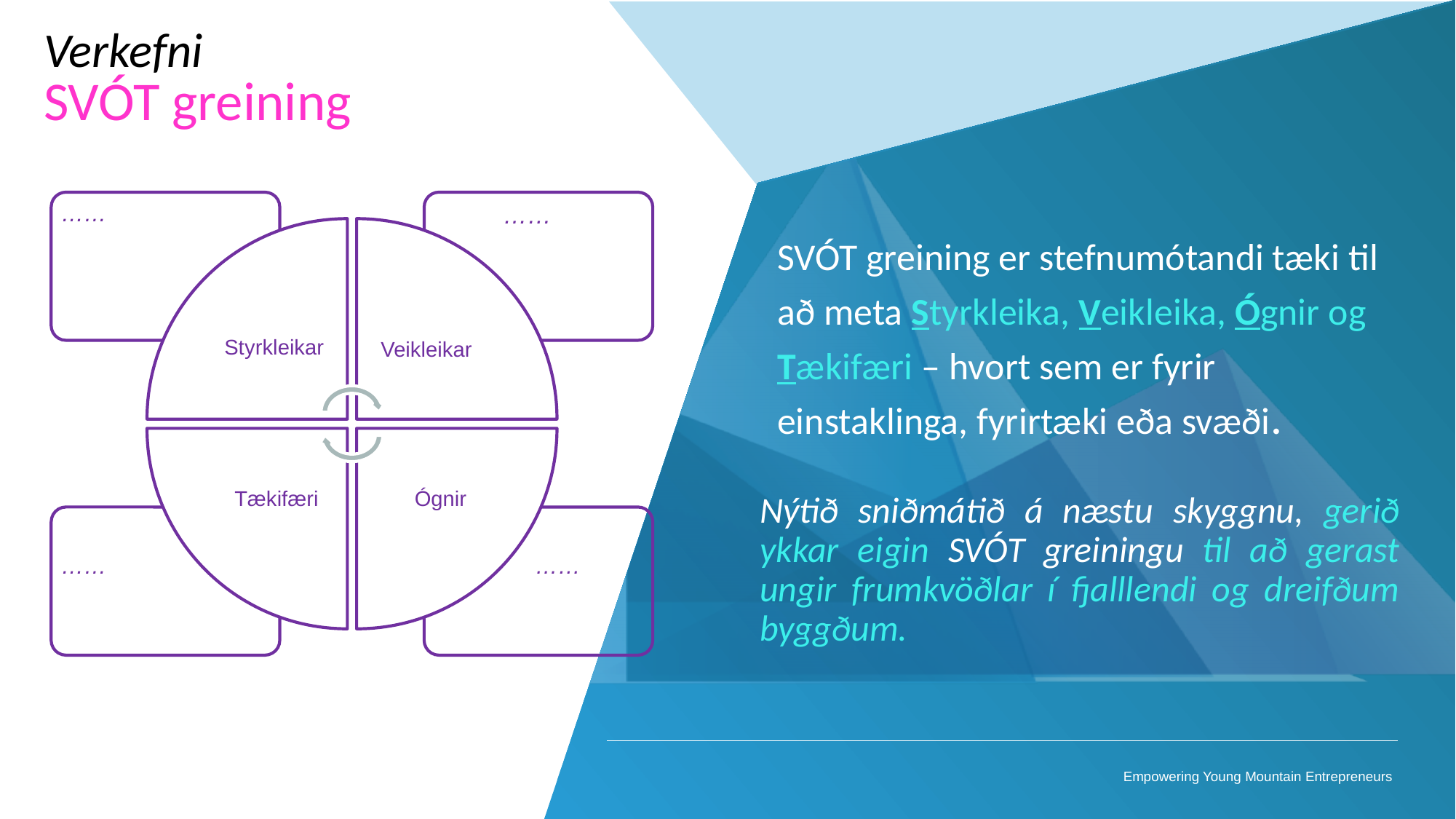

Verkefni
SVÓT greining

……
……

Styrkleikar
Veikleikar

Ógnir

Tækifæri

……
……
SVÓT greining er stefnumótandi tæki til að meta Styrkleika, Veikleika, Ógnir og Tækifæri – hvort sem er fyrir einstaklinga, fyrirtæki eða svæði.

Nýtið sniðmátið á næstu skyggnu, gerið ykkar eigin SVÓT greiningu til að gerast ungir frumkvöðlar í fjalllendi og dreifðum byggðum.